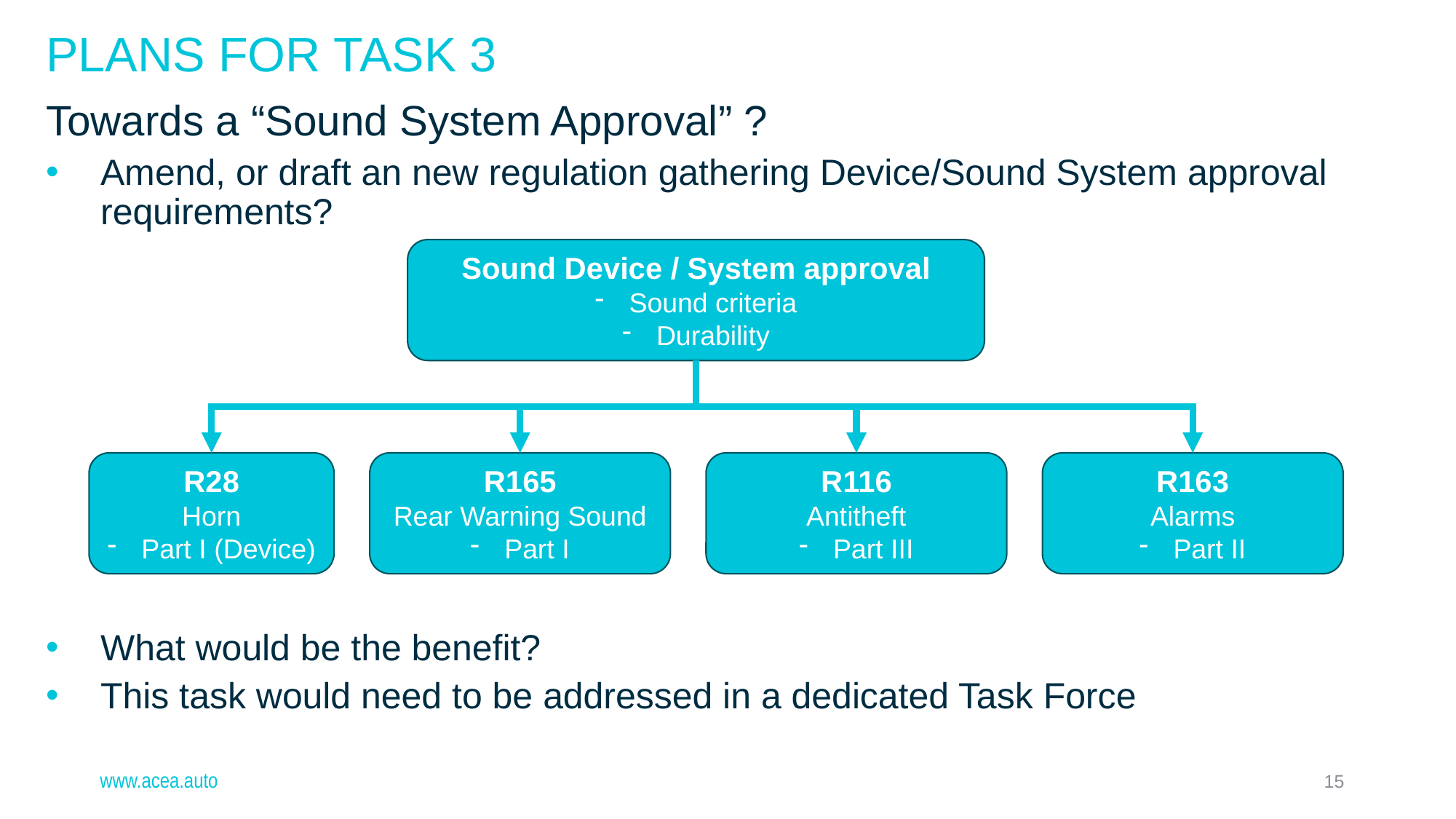

Plans for Task 3

Towards a “Sound System Approval” ?
Amend, or draft an new regulation gathering Device/Sound System approval requirements?

What would be the benefit?
This task would need to be addressed in a dedicated Task Force

Sound Device / System approval
Sound criteria
Durability
R163
Alarms
Part II
R165
Rear Warning Sound
Part I
R28
Horn
Part I (Device)
R116
Antitheft
Part III
www.acea.auto
15